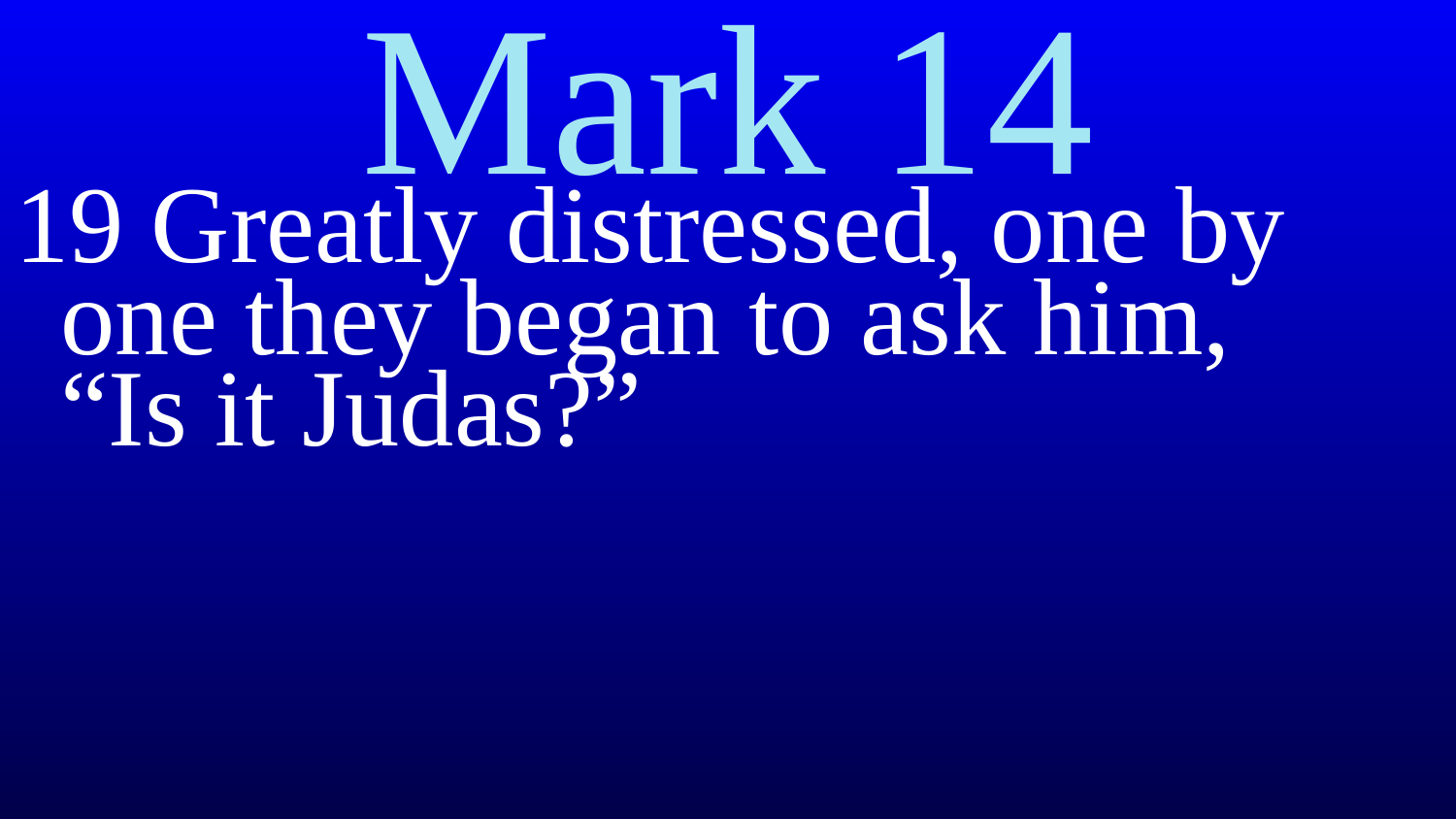

# Mark 14
19 Greatly distressed, one by one they began to ask him,
“Is it Judas?”